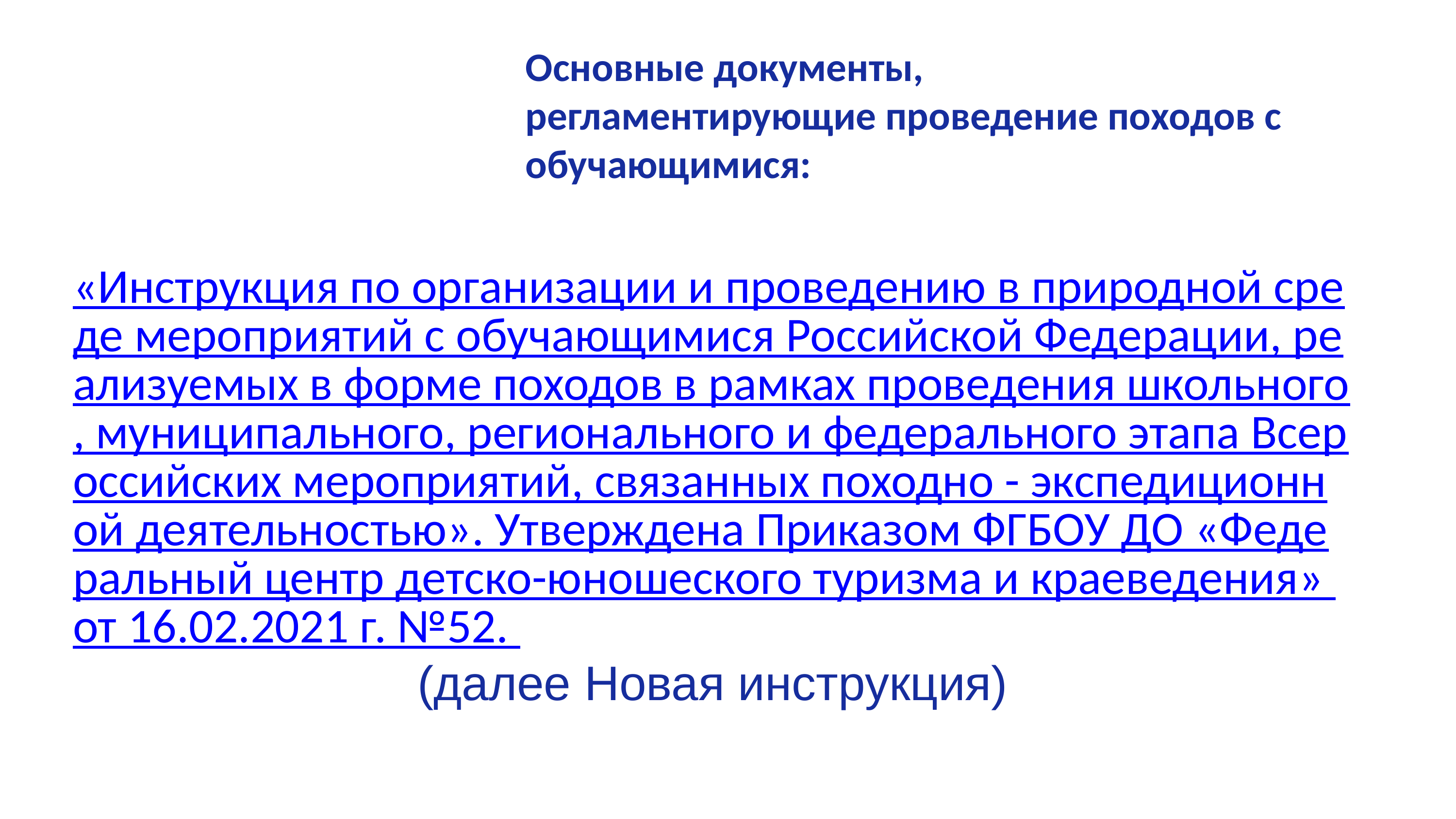

# Основные документы, регламентирующие проведение походов с обучающимися:
«Инструкция по организации и проведению в природной среде мероприятий с обучающимися Российской Федерации, реализуемых в форме походов в рамках проведения школьного, муниципального, регионального и федерального этапа Всероссийских мероприятий, связанных походно - экспедиционной деятельностью». Утверждена Приказом ФГБОУ ДО «Федеральный центр детско-юношеского туризма и краеведения» от 16.02.2021 г. №52.
(далее Новая инструкция)
8